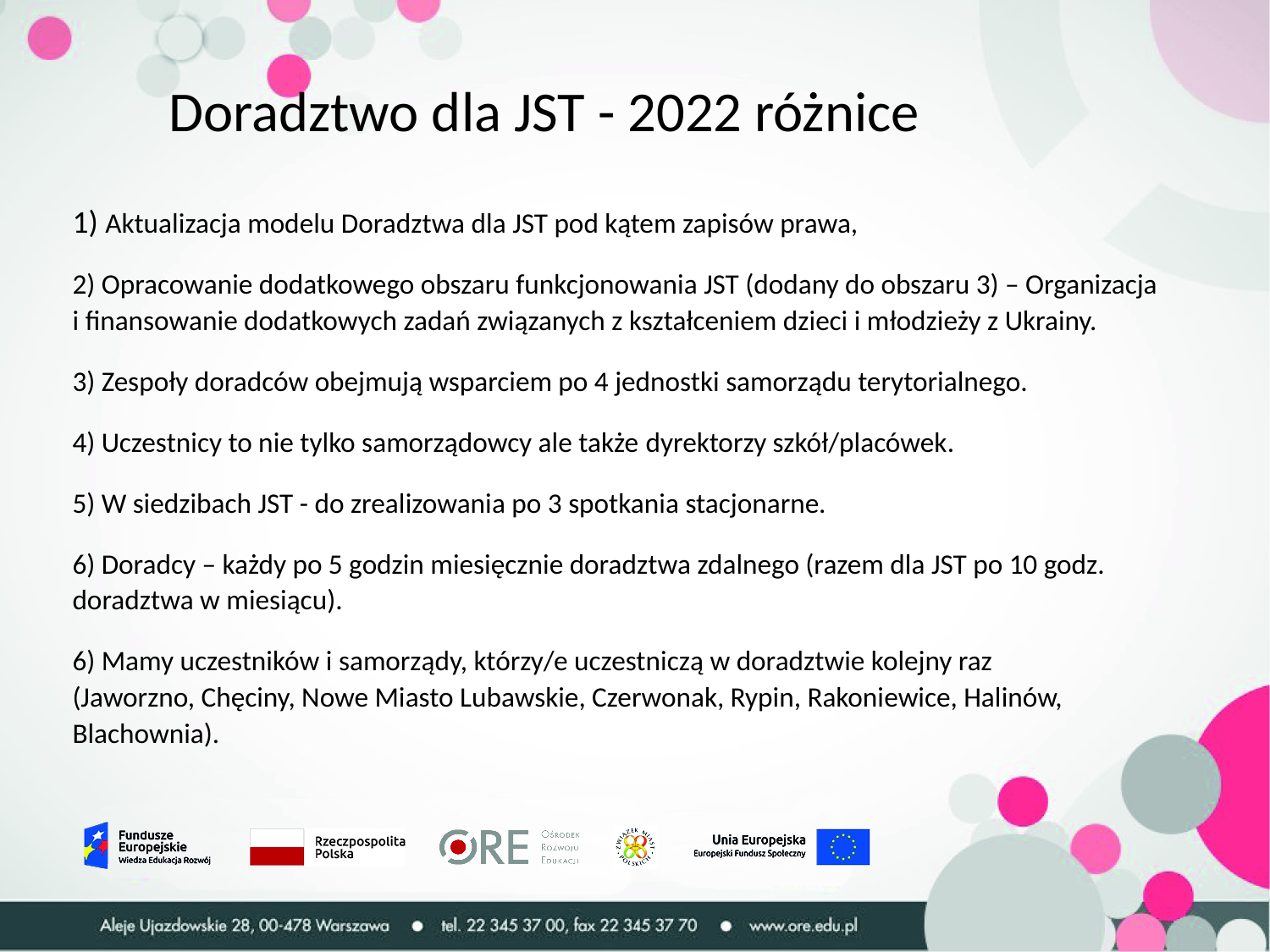

Doradztwo dla JST - 2022 różnice
1) Aktualizacja modelu Doradztwa dla JST pod kątem zapisów prawa,
2) Opracowanie dodatkowego obszaru funkcjonowania JST (dodany do obszaru 3) – Organizacja
i finansowanie dodatkowych zadań związanych z kształceniem dzieci i młodzieży z Ukrainy.
3) Zespoły doradców obejmują wsparciem po 4 jednostki samorządu terytorialnego.
4) Uczestnicy to nie tylko samorządowcy ale także dyrektorzy szkół/placówek.
5) W siedzibach JST - do zrealizowania po 3 spotkania stacjonarne.
6) Doradcy – każdy po 5 godzin miesięcznie doradztwa zdalnego (razem dla JST po 10 godz. doradztwa w miesiącu).
6) Mamy uczestników i samorządy, którzy/e uczestniczą w doradztwie kolejny raz
(Jaworzno, Chęciny, Nowe Miasto Lubawskie, Czerwonak, Rypin, Rakoniewice, Halinów, Blachownia).